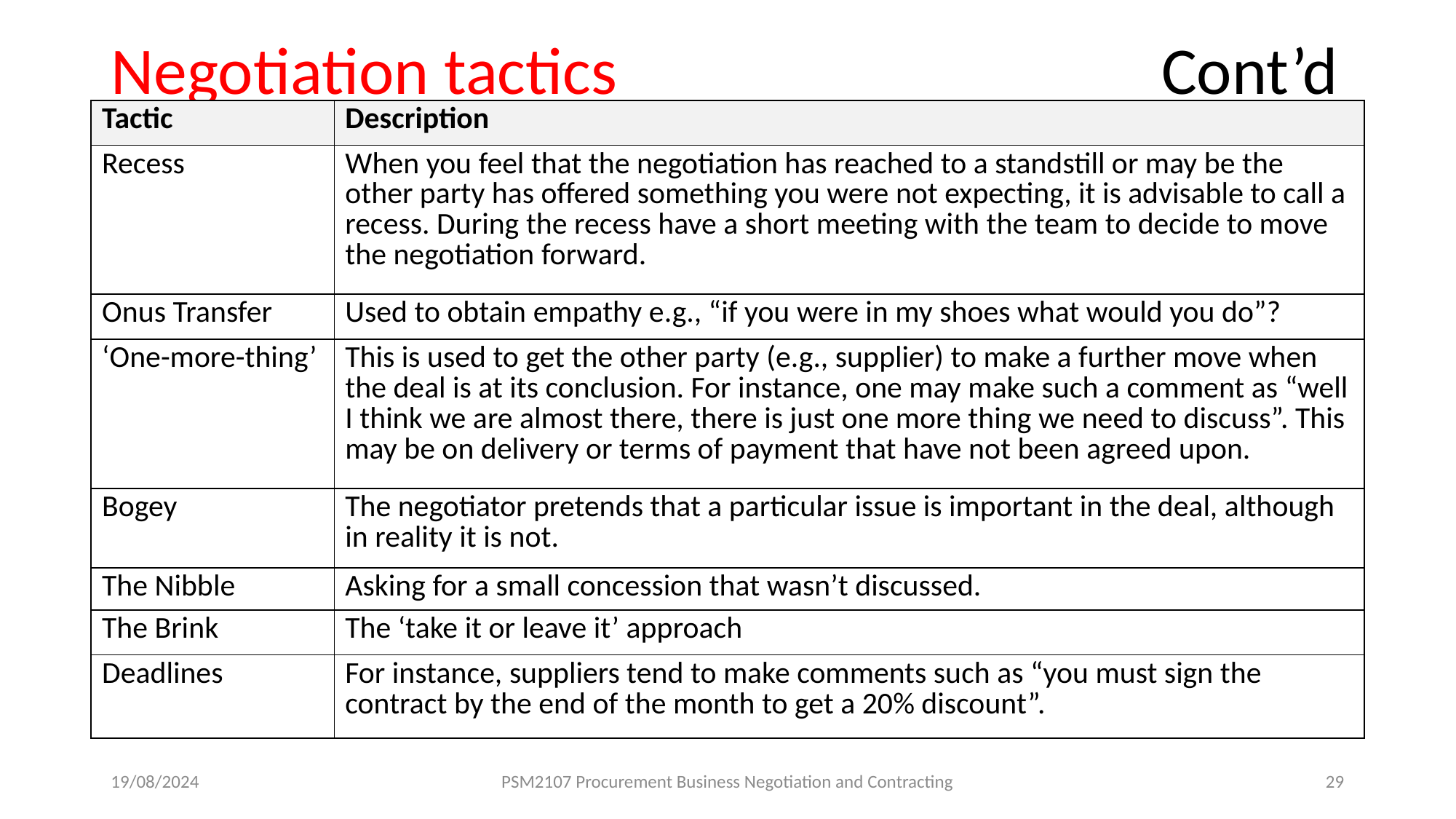

# Negotiation tactics                                    Cont’d
| Tactic | Description |
| --- | --- |
| Recess | When you feel that the negotiation has reached to a standstill or may be the other party has offered something you were not expecting, it is advisable to call a recess. During the recess have a short meeting with the team to decide to move the negotiation forward. |
| Onus Transfer | Used to obtain empathy e.g., “if you were in my shoes what would you do”? |
| ‘One-more-thing’ | This is used to get the other party (e.g., supplier) to make a further move when the deal is at its conclusion. For instance, one may make such a comment as “well I think we are almost there, there is just one more thing we need to discuss”. This may be on delivery or terms of payment that have not been agreed upon. |
| Bogey | The negotiator pretends that a particular issue is important in the deal, although in reality it is not. |
| The Nibble | Asking for a small concession that wasn’t discussed. |
| The Brink | The ‘take it or leave it’ approach |
| Deadlines | For instance, suppliers tend to make comments such as “you must sign the contract by the end of the month to get a 20% discount”. |
19/08/2024
PSM2107 Procurement Business Negotiation and Contracting
29